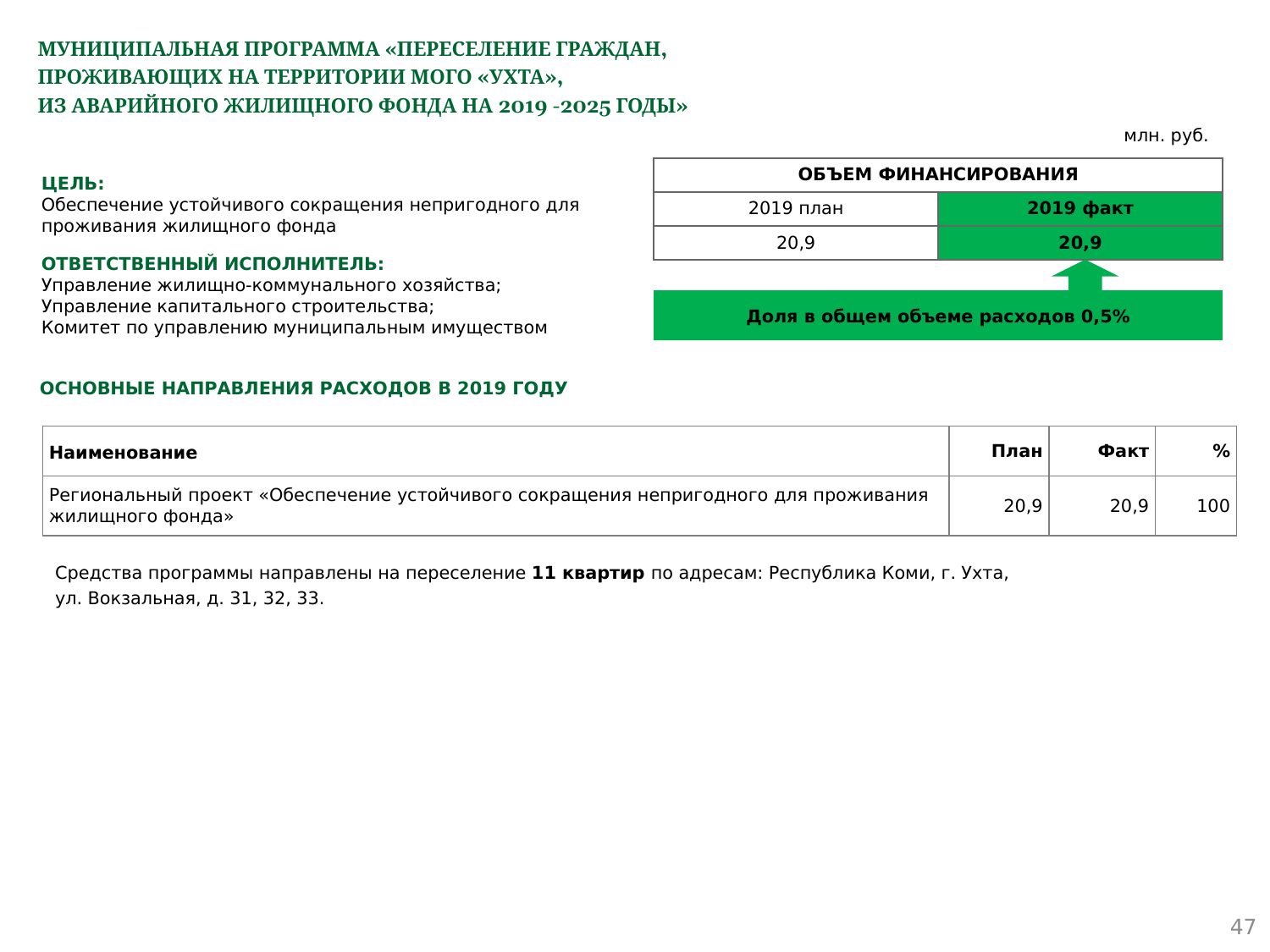

# МУНИЦИПАЛЬНАЯ ПРОГРАММА «ПЕРЕСЕЛЕНИЕ ГРАЖДАН, ПРОЖИВАЮЩИХ НА ТЕРРИТОРИИ МОГО «УХТА», ИЗ АВАРИЙНОГО ЖИЛИЩНОГО ФОНДА НА 2019 -2025 ГОДЫ»
млн. руб.
| ОБЪЕМ ФИНАНСИРОВАНИЯ |  |
| --- | --- |
| 2019 план | 2019 факт |
| 20,9 | 20,9 |
ЦЕЛЬ:
Обеспечение устойчивого сокращения непригодного для проживания жилищного фонда

ОТВЕТСТВЕННЫЙ ИСПОЛНИТЕЛЬ:
Управление жилищно-коммунального хозяйства;
Управление капитального строительства;
Комитет по управлению муниципальным имуществом

Доля в общем объеме расходов 0,5%
ОСНОВНЫЕ НАПРАВЛЕНИЯ РАСХОДОВ В 2019 ГОДУ
| Наименование | План | Факт | % |
| --- | --- | --- | --- |
| Региональный проект «Обеспечение устойчивого сокращения непригодного для проживания жилищного фонда» | 20,9 | 20,9 | 100 |
Средства программы направлены на переселение 11 квартир по адресам: Республика Коми, г. Ухта,
ул. Вокзальная, д. 31, 32, 33.
47